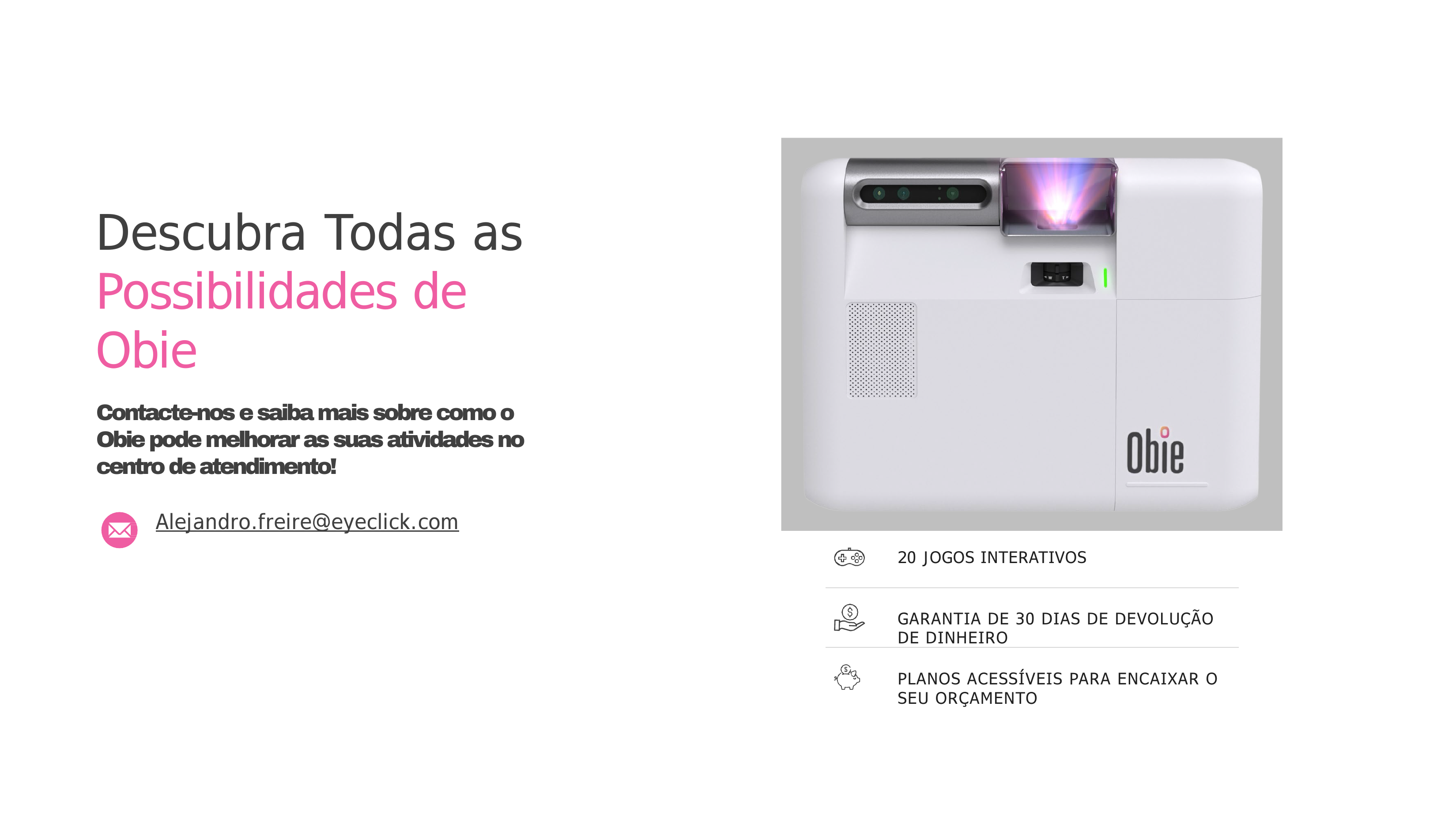

# Descubra Todas as Possibilidades de Obie
Contacte-nos e saiba mais sobre como o Obie pode melhorar as suas atividades no centro de atendimento!

Alejandro.freire@eyeclick.com

20 JOGOS INTERATIVOS

GARANTIA DE 30 DIAS DE DEVOLUÇÃO DE DINHEIRO

PLANOS ACESSÍVEIS PARA ENCAIXAR O SEU ORÇAMENTO